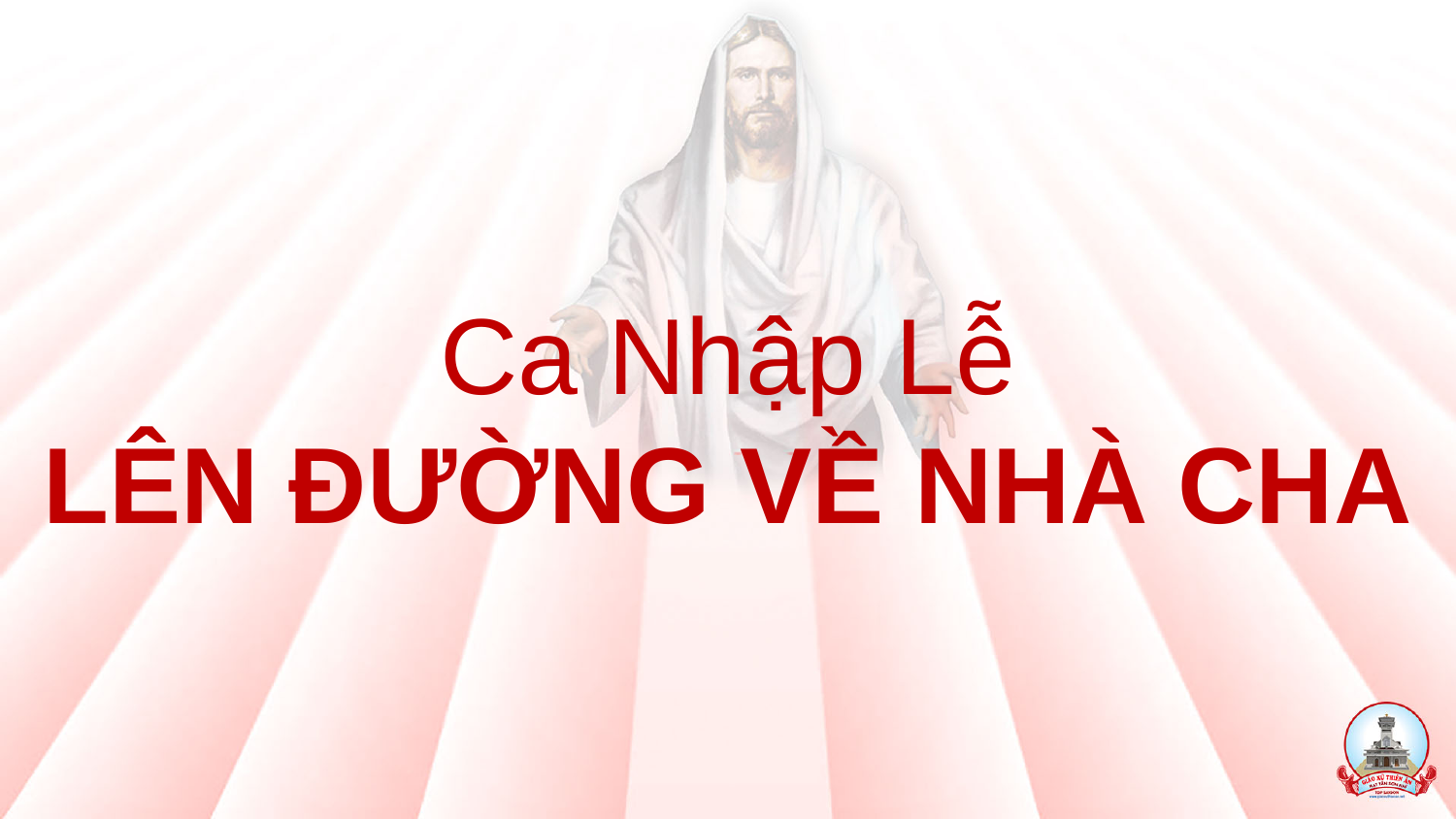

# Ca Nhập Lễ LÊN ĐƯỜNG VỀ NHÀ CHA